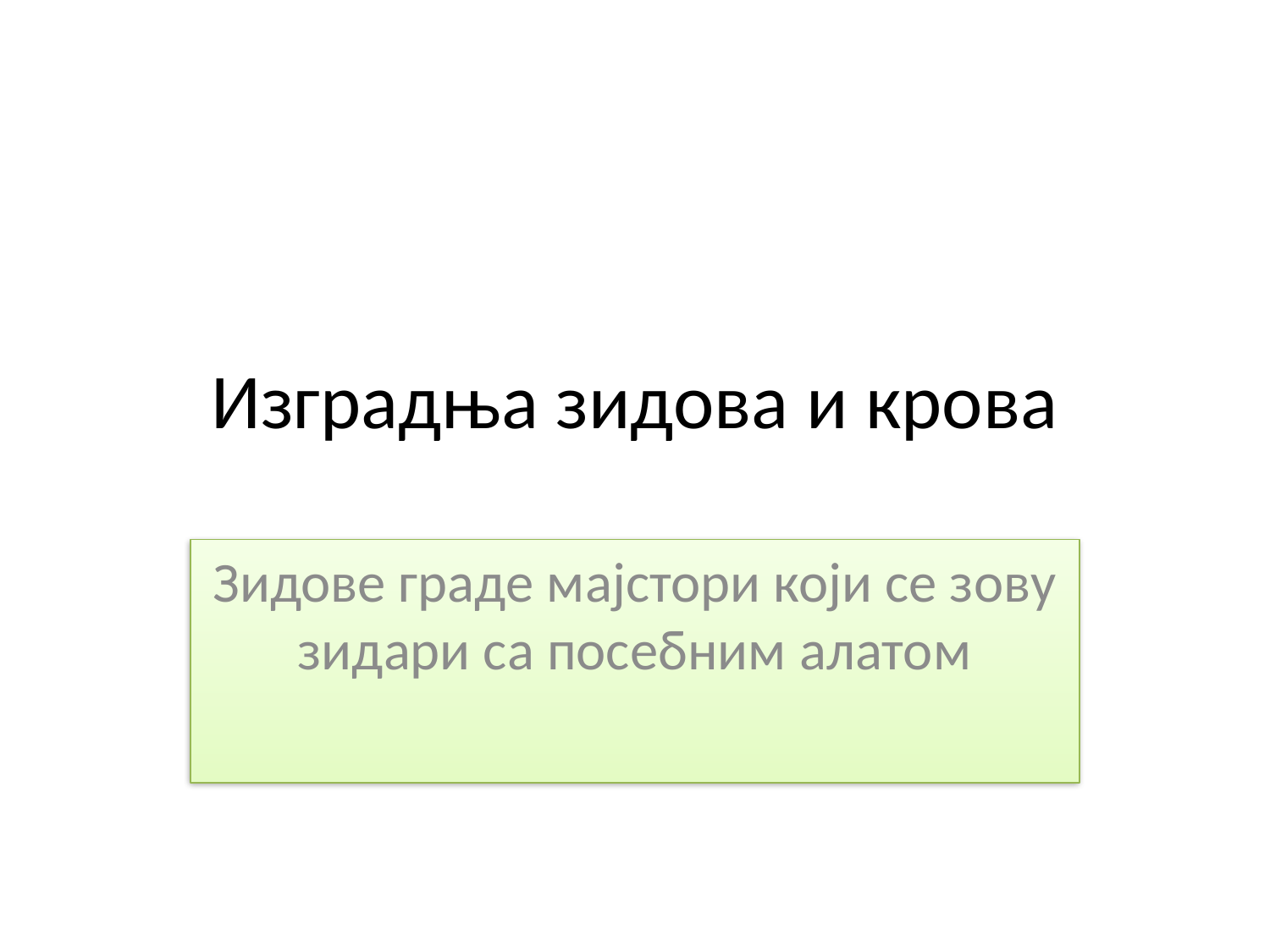

# Изградња зидова и крова
Зидове граде мајстори који се зову зидари са посебним алатом